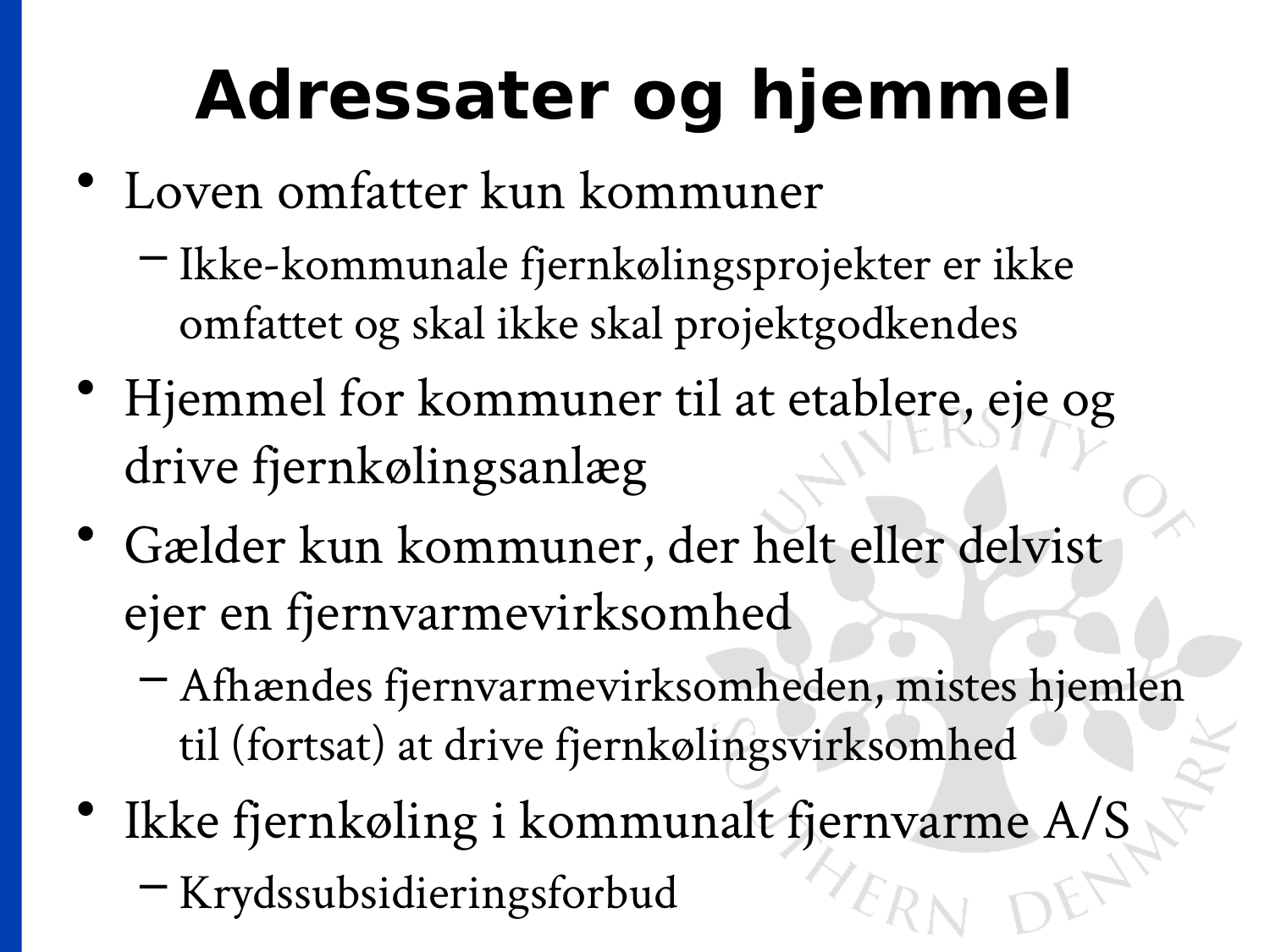

# Adressater og hjemmel
Loven omfatter kun kommuner
Ikke-kommunale fjernkølingsprojekter er ikke omfattet og skal ikke skal projektgodkendes
Hjemmel for kommuner til at etablere, eje og drive fjernkølingsanlæg
Gælder kun kommuner, der helt eller delvist ejer en fjernvarmevirksomhed
Afhændes fjernvarmevirksomheden, mistes hjemlen til (fortsat) at drive fjernkølingsvirksomhed
Ikke fjernkøling i kommunalt fjernvarme A/S
Krydssubsidieringsforbud